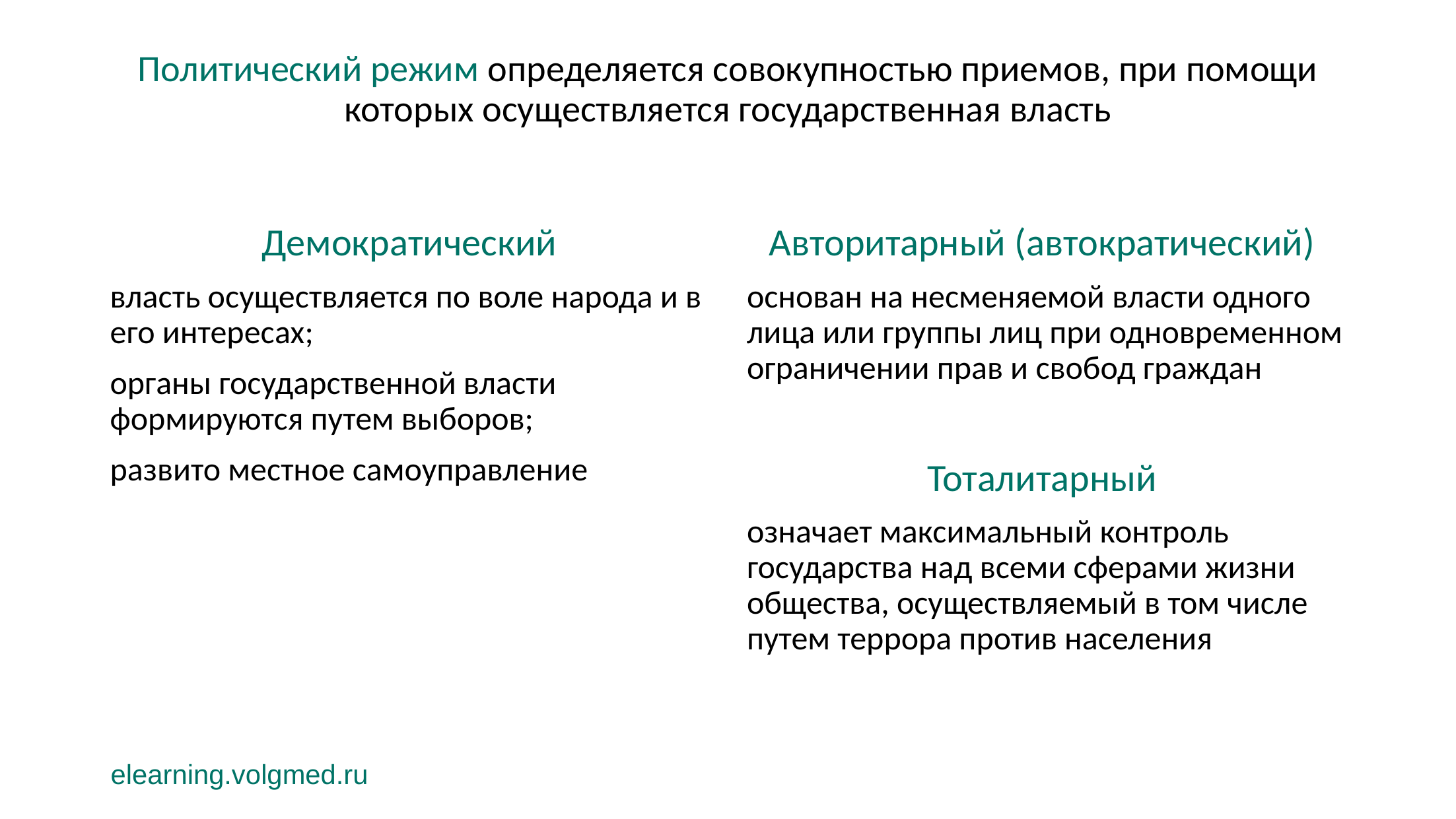

# Политический режим определяется совокупностью приемов, при помощи которых осуществляется государственная власть
Демократический
власть осуществляется по воле народа и в его интересах;
органы государственной власти формируются путем выборов;
развито местное самоуправление

Авторитарный (автократический)
основан на несменяемой власти одного лица или группы лиц при одновременном ограничении прав и свобод граждан

Тоталитарный
означает максимальный контроль государства над всеми сферами жизни общества, осуществляемый в том числе путем террора против населения
elearning.volgmed.ru